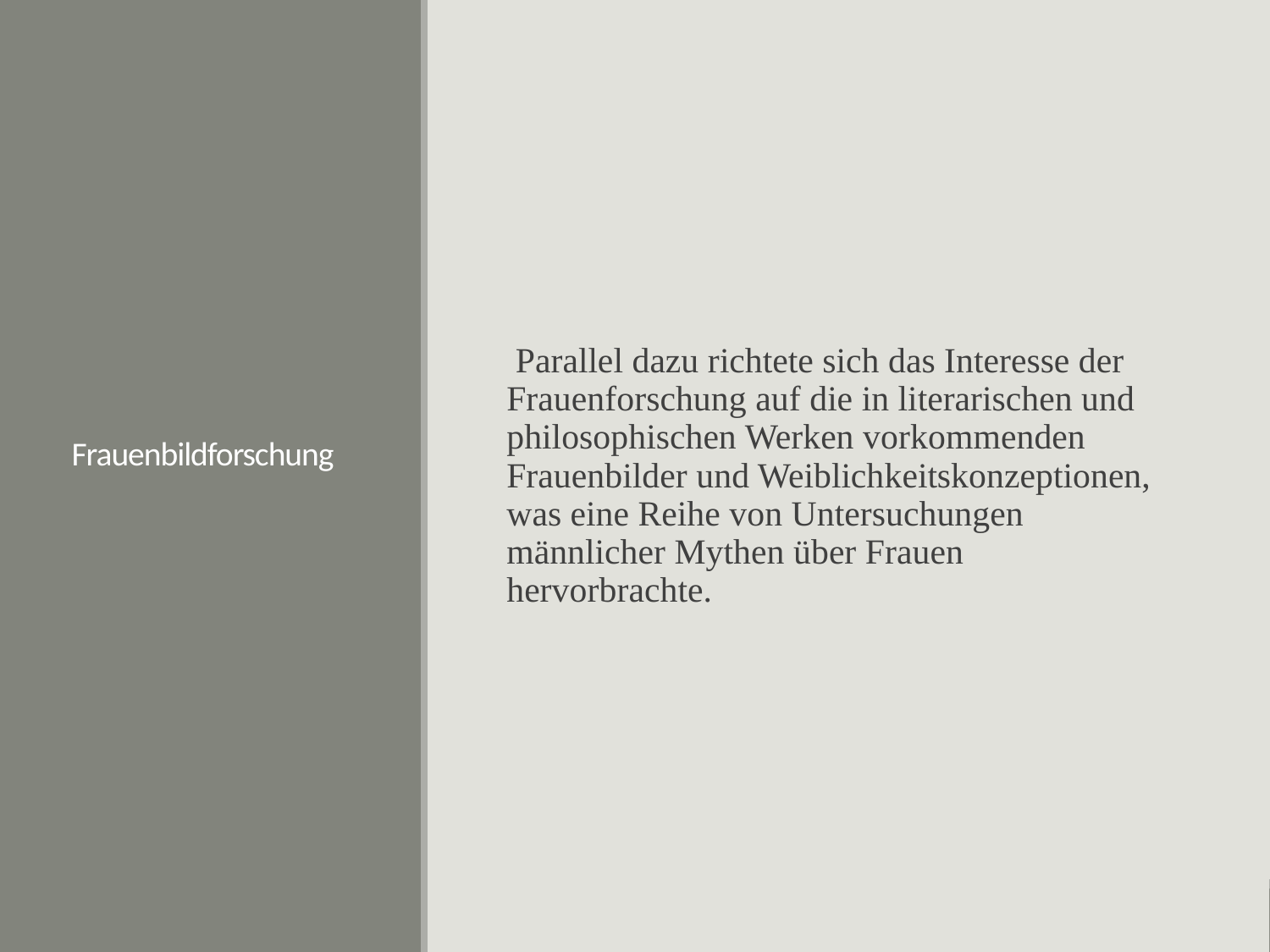

# Frauenbildforschung
 Parallel dazu richtete sich das Interesse der Frauenforschung auf die in literarischen und philosophischen Werken vorkommenden Frauenbilder und Weiblichkeitskonzeptionen, was eine Reihe von Untersuchungen männlicher Mythen über Frauen hervorbrachte.